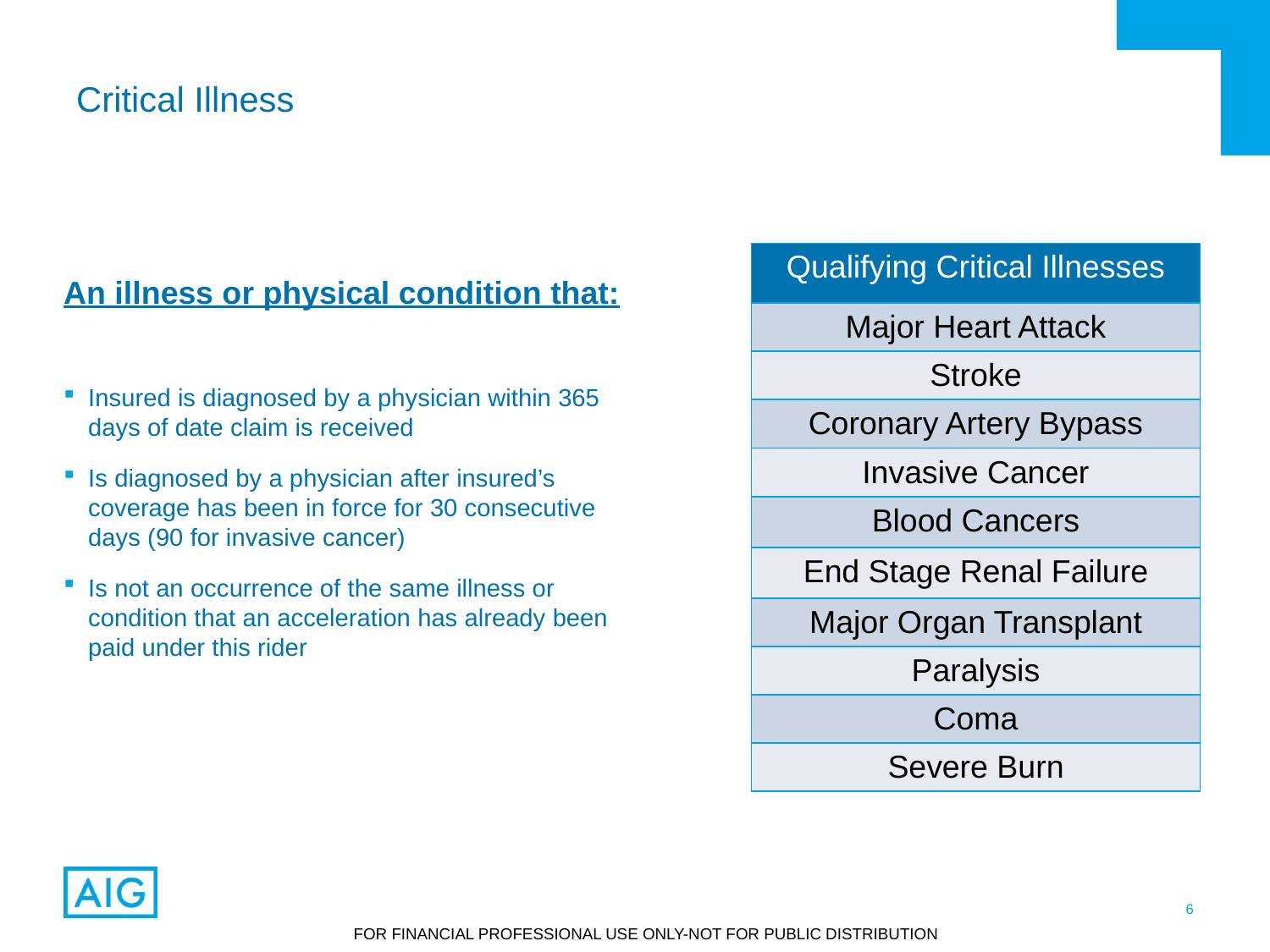

# Critical Illness
| Qualifying Critical Illnesses |
| --- |
| Major Heart Attack |
| Stroke |
| Coronary Artery Bypass |
| Invasive Cancer |
| Blood Cancers |
| End Stage Renal Failure |
| Major Organ Transplant |
| Paralysis |
| Coma |
| Severe Burn |
An illness or physical condition that:

Insured is diagnosed by a physician within 365 days of date claim is received
Is diagnosed by a physician after insured’s coverage has been in force for 30 consecutive days (90 for invasive cancer)
Is not an occurrence of the same illness or condition that an acceleration has already been paid under this rider